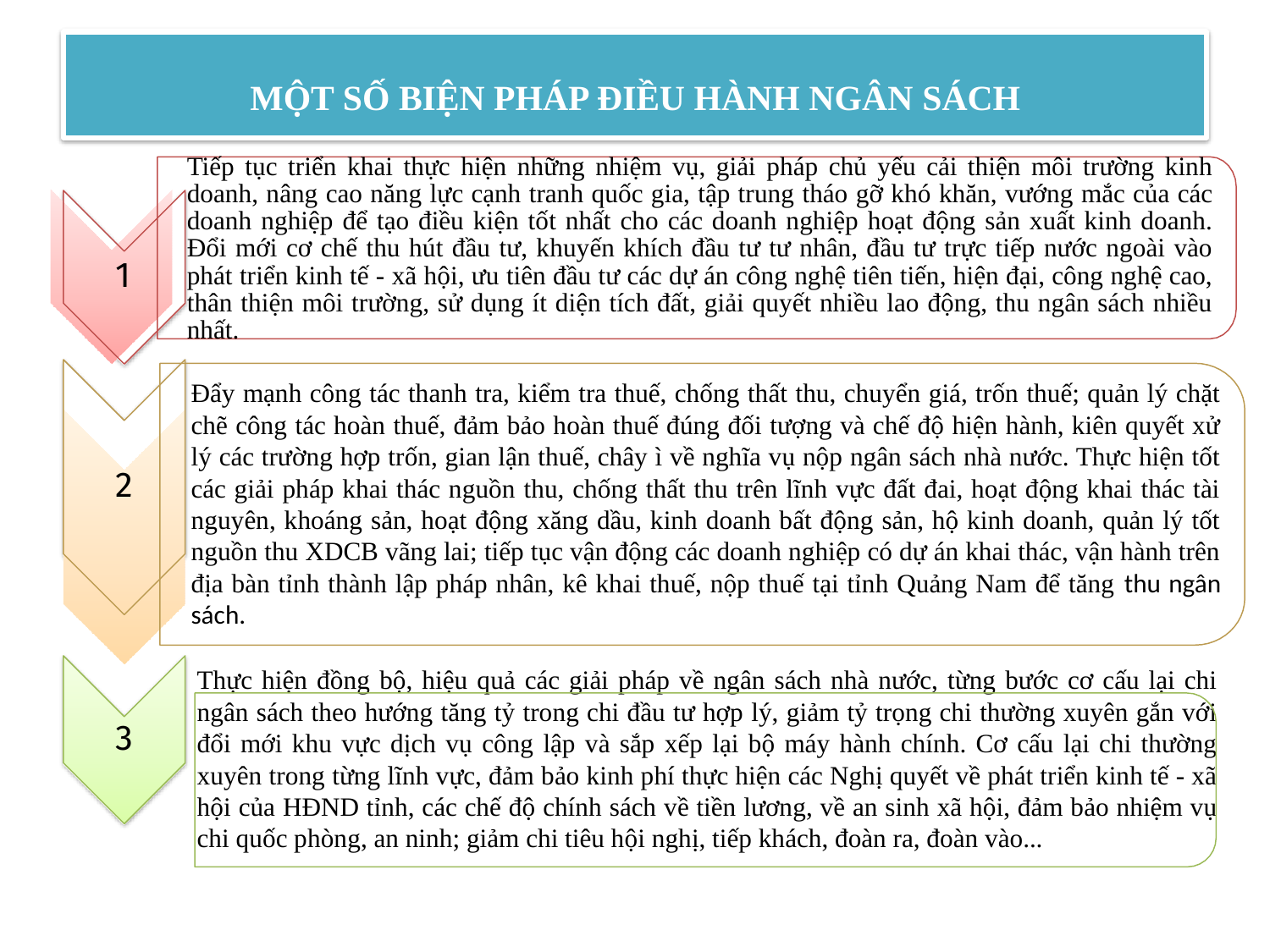

# MỘT SỐ BIỆN PHÁP ĐIỀU HÀNH NGÂN SÁCH
Tiếp tục triển khai thực hiện những nhiệm vụ, giải pháp chủ yếu cải thiện môi trường kinh doanh, nâng cao năng lực cạnh tranh quốc gia, tập trung tháo gỡ khó khăn, vướng mắc của các doanh nghiệp để tạo điều kiện tốt nhất cho các doanh nghiệp hoạt động sản xuất kinh doanh. Đổi mới cơ chế thu hút đầu tư, khuyến khích đầu tư tư nhân, đầu tư trực tiếp nước ngoài vào phát triển kinh tế - xã hội, ưu tiên đầu tư các dự án công nghệ tiên tiến, hiện đại, công nghệ cao, thân thiện môi trường, sử dụng ít diện tích đất, giải quyết nhiều lao động, thu ngân sách nhiều nhất.

1

Đẩy mạnh công tác thanh tra, kiểm tra thuế, chống thất thu, chuyển giá, trốn thuế; quản lý chặt chẽ công tác hoàn thuế, đảm bảo hoàn thuế đúng đối tượng và chế độ hiện hành, kiên quyết xử lý các trường hợp trốn, gian lận thuế, chây ì về nghĩa vụ nộp ngân sách nhà nước. Thực hiện tốt các giải pháp khai thác nguồn thu, chống thất thu trên lĩnh vực đất đai, hoạt động khai thác tài nguyên, khoáng sản, hoạt động xăng dầu, kinh doanh bất động sản, hộ kinh doanh, quản lý tốt nguồn thu XDCB vãng lai; tiếp tục vận động các doanh nghiệp có dự án khai thác, vận hành trên địa bàn tỉnh thành lập pháp nhân, kê khai thuế, nộp thuế tại tỉnh Quảng Nam để tăng thu ngân sách.

2

Thực hiện đồng bộ, hiệu quả các giải pháp về ngân sách nhà nước, từng bước cơ cấu lại chi ngân sách theo hướng tăng tỷ trong chi đầu tư hợp lý, giảm tỷ trọng chi thường xuyên gắn với đổi mới khu vực dịch vụ công lập và sắp xếp lại bộ máy hành chính. Cơ cấu lại chi thường xuyên trong từng lĩnh vực, đảm bảo kinh phí thực hiện các Nghị quyết về phát triển kinh tế - xã hội của HĐND tỉnh, các chế độ chính sách về tiền lương, về an sinh xã hội, đảm bảo nhiệm vụ chi quốc phòng, an ninh; giảm chi tiêu hội nghị, tiếp khách, đoàn ra, đoàn vào...

3